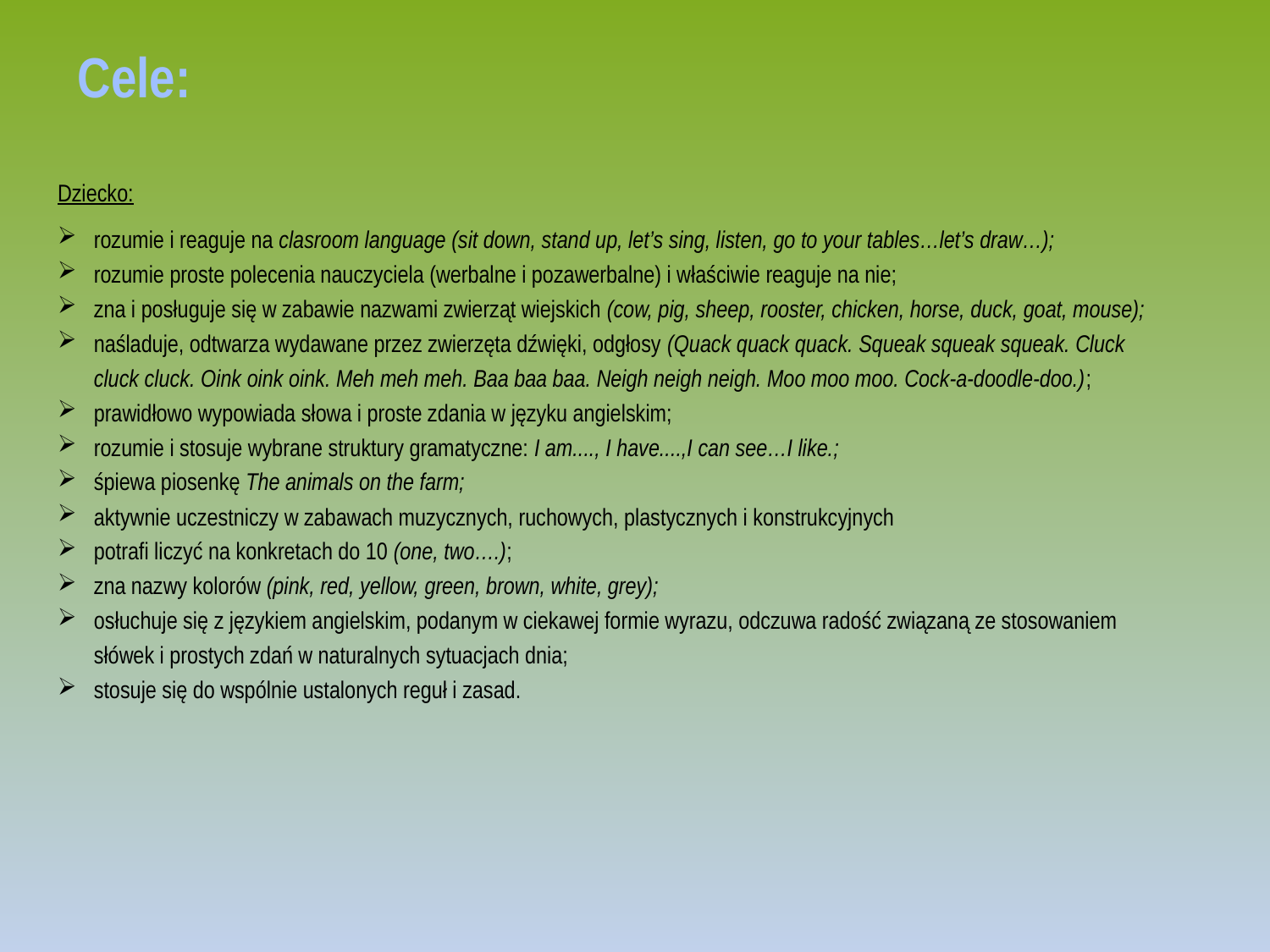

# Cele:

Dziecko:

rozumie i reaguje na clasroom language (sit down, stand up, let’s sing, listen, go to your tables…let’s draw…);
rozumie proste polecenia nauczyciela (werbalne i pozawerbalne) i właściwie reaguje na nie;
zna i posługuje się w zabawie nazwami zwierząt wiejskich (cow, pig, sheep, rooster, chicken, horse, duck, goat, mouse);
naśladuje, odtwarza wydawane przez zwierzęta dźwięki, odgłosy (Quack quack quack. Squeak squeak squeak. Cluck cluck cluck. Oink oink oink. Meh meh meh. Baa baa baa. Neigh neigh neigh. Moo moo moo. Cock-a-doodle-doo.);
prawidłowo wypowiada słowa i proste zdania w języku angielskim;
rozumie i stosuje wybrane struktury gramatyczne: I am...., I have....,I can see…I like.;
śpiewa piosenkę The animals on the farm;
aktywnie uczestniczy w zabawach muzycznych, ruchowych, plastycznych i konstrukcyjnych
potrafi liczyć na konkretach do 10 (one, two….);
zna nazwy kolorów (pink, red, yellow, green, brown, white, grey);
osłuchuje się z językiem angielskim, podanym w ciekawej formie wyrazu, odczuwa radość związaną ze stosowaniem słówek i prostych zdań w naturalnych sytuacjach dnia;
stosuje się do wspólnie ustalonych reguł i zasad.